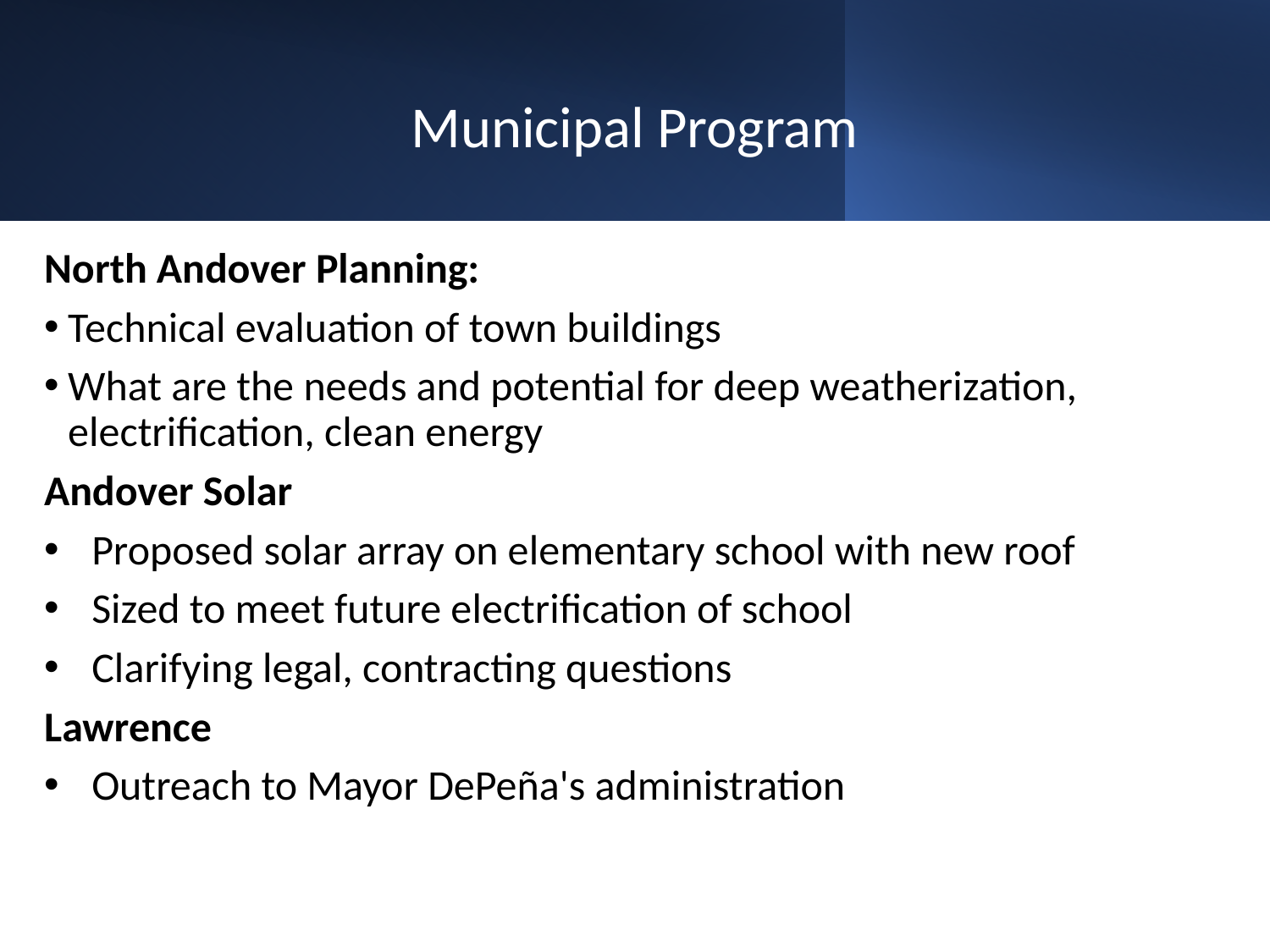

# Municipal Program
North Andover Planning:
Technical evaluation of town buildings
What are the needs and potential for deep weatherization, electrification, clean energy
Andover Solar
Proposed solar array on elementary school with new roof
Sized to meet future electrification of school
Clarifying legal, contracting questions
Lawrence
Outreach to Mayor DePeña's administration

Areas of support through MVRF:
Address pre-weatherization and pre-electrification barriers
Cover customer copays for MassSave participation
Outreach to small businesses through local organizations

*Pending DPU approval